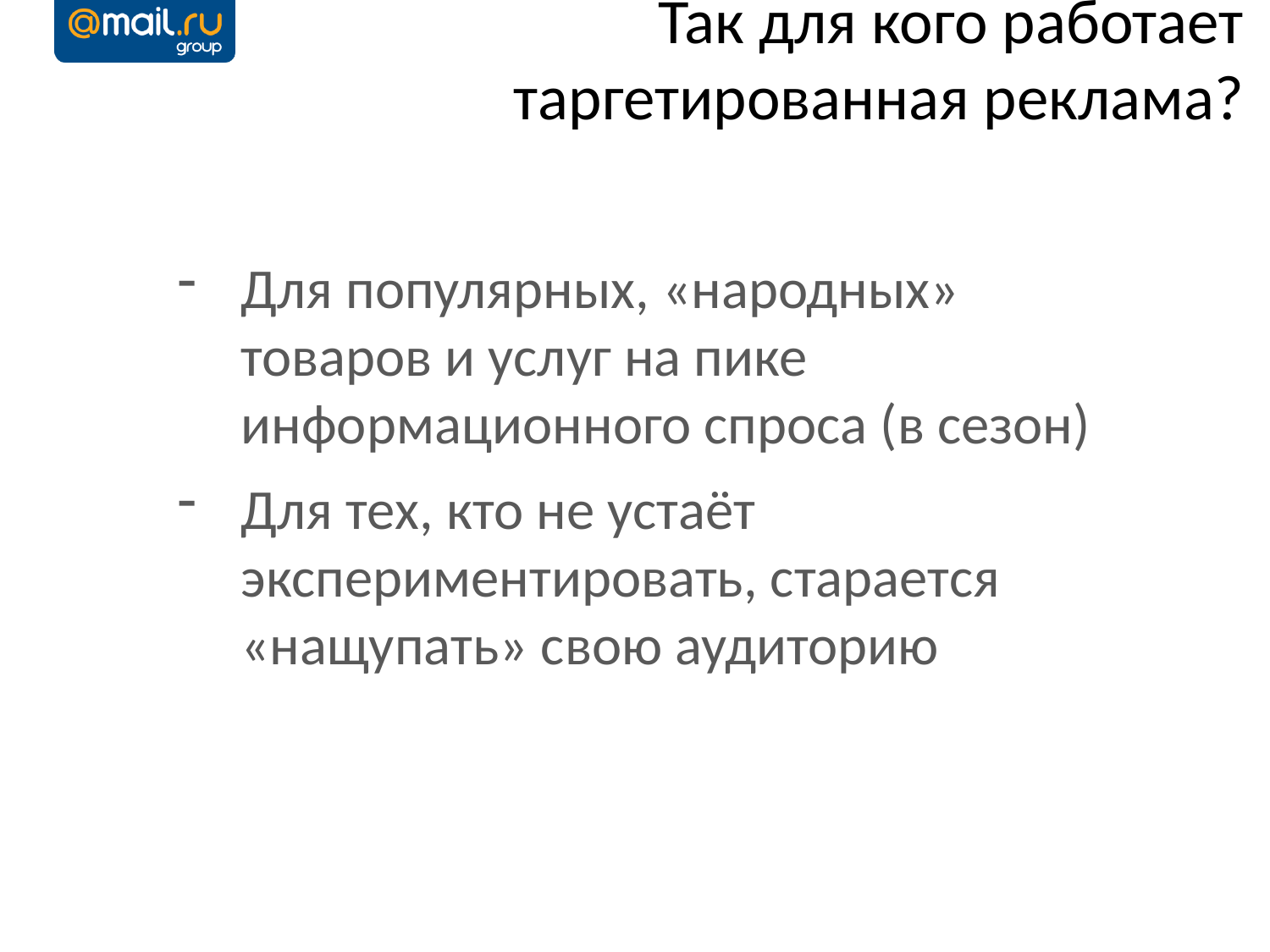

Так для кого работает таргетированная реклама?
Для популярных, «народных» товаров и услуг на пике информационного спроса (в сезон)
Для тех, кто не устаёт экспериментировать, старается «нащупать» свою аудиторию